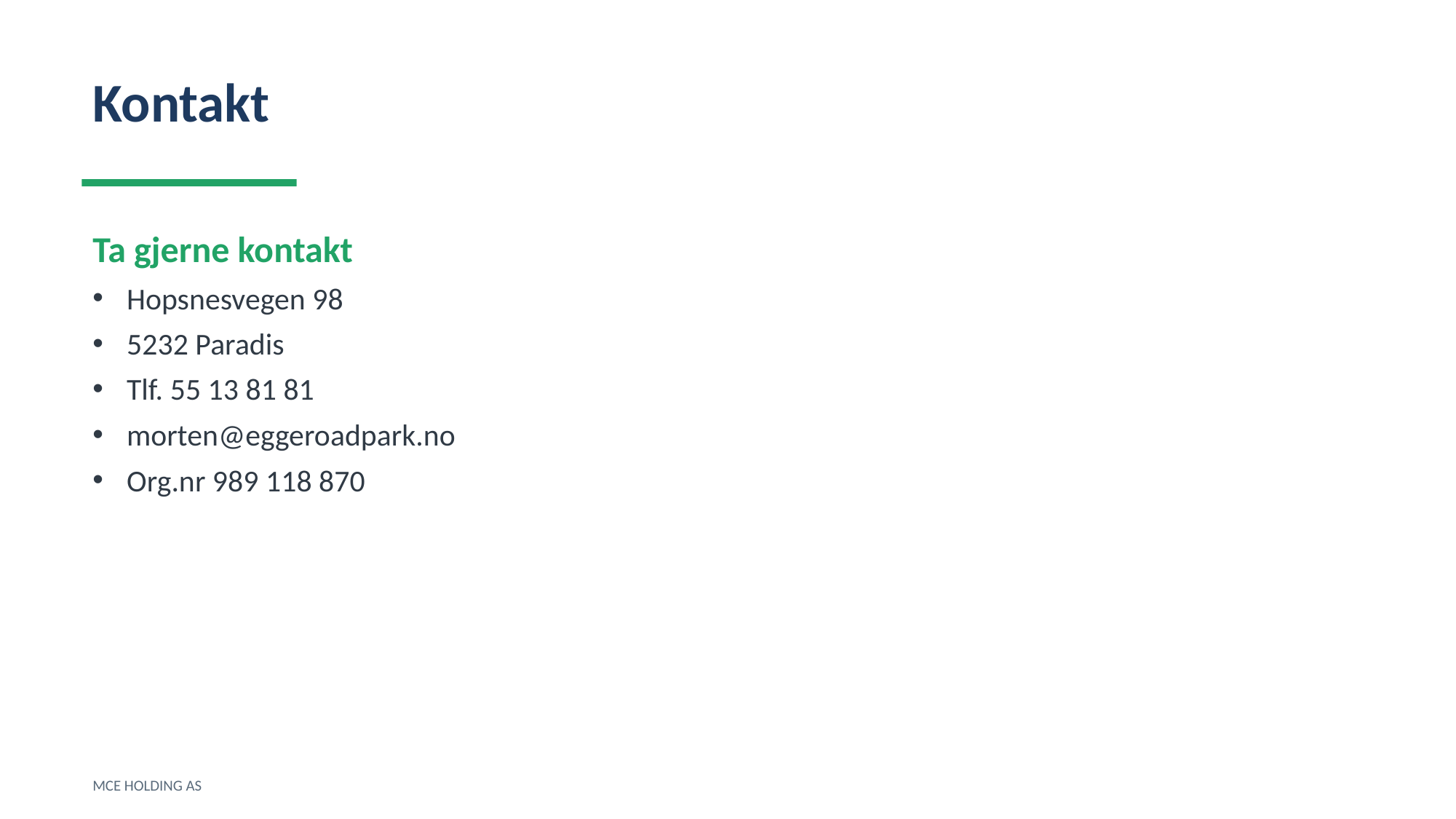

Kontakt

Ta gjerne kontakt
Hopsnesvegen 98
5232 Paradis
Tlf. 55 13 81 81
morten@eggeroadpark.no
Org.nr 989 118 870
MCE HOLDING AS